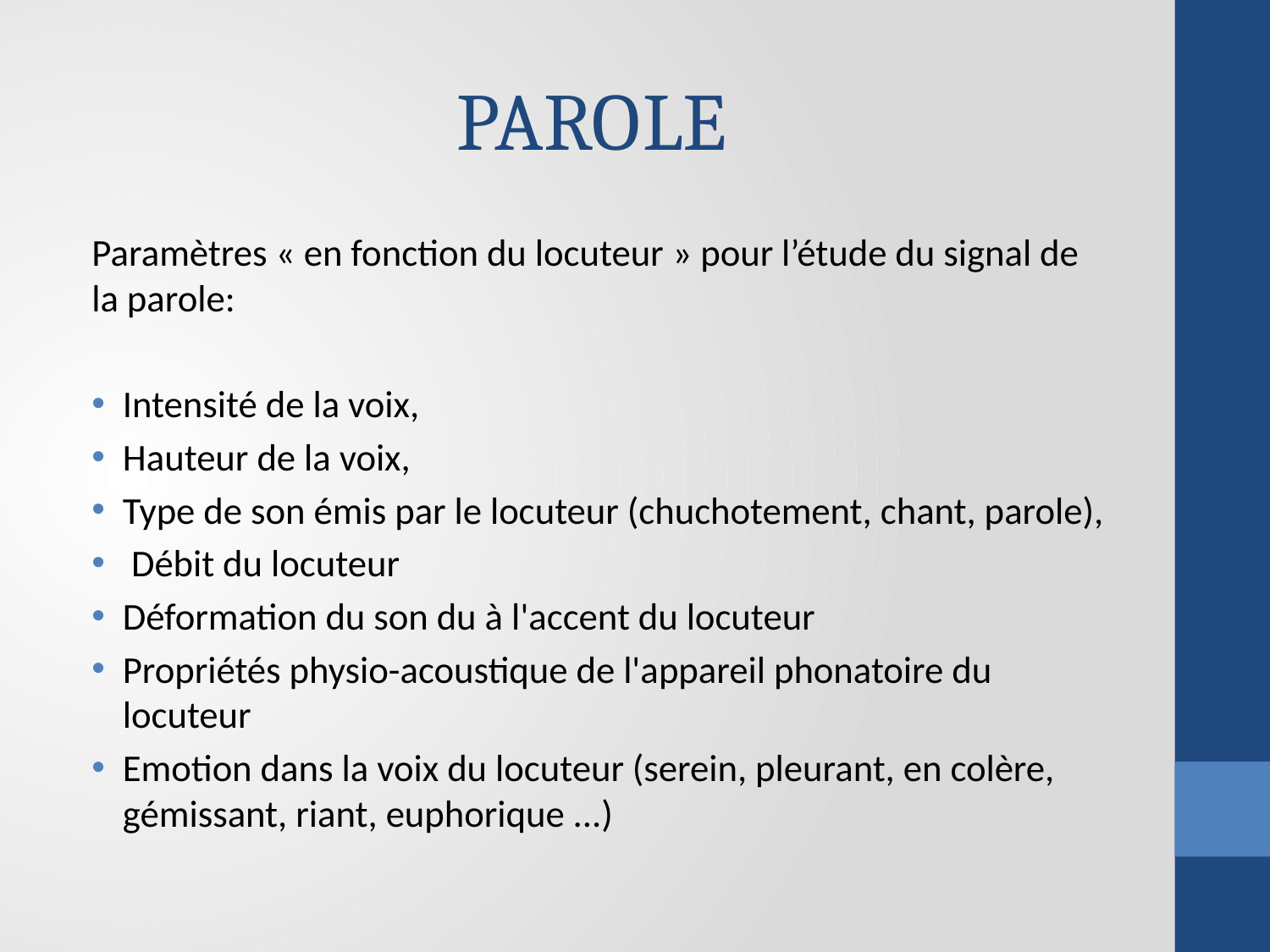

# PAROLE
Paramètres « en fonction du locuteur » pour l’étude du signal de la parole:

Intensité de la voix,
Hauteur de la voix,
Type de son émis par le locuteur (chuchotement, chant, parole),
 Débit du locuteur
Déformation du son du à l'accent du locuteur
Propriétés physio-acoustique de l'appareil phonatoire du locuteur
Emotion dans la voix du locuteur (serein, pleurant, en colère, gémissant, riant, euphorique ...)